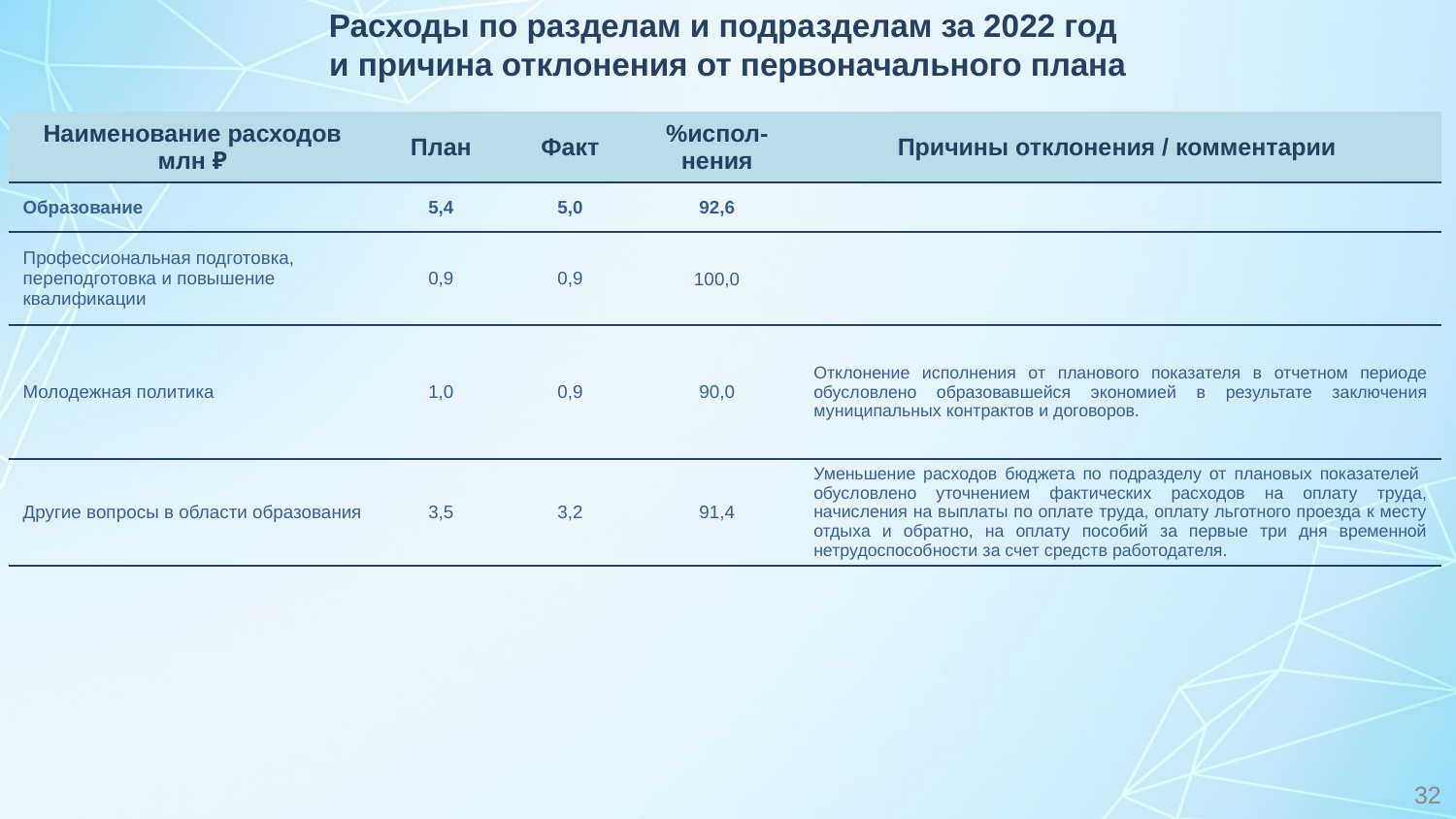

Расходы по разделам и подразделам за 2022 год
и причина отклонения от первоначального плана

| Наименование расходов млн ₽ | План | Факт | %испол-нения | Причины отклонения / комментарии |
| --- | --- | --- | --- | --- |
| Образование | 5,4 | 5,0 | 92,6 |  |
| Профессиональная подготовка, переподготовка и повышение квалификации | 0,9 | 0,9 | 100,0 |  |
| Молодежная политика | 1,0 | 0,9 | 90,0 | Отклонение исполнения от планового показателя в отчетном периоде обусловлено образовавшейся экономией в результате заключения муниципальных контрактов и договоров. |
| Другие вопросы в области образования | 3,5 | 3,2 | 91,4 | Уменьшение расходов бюджета по подразделу от плановых показателей обусловлено уточнением фактических расходов на оплату труда, начисления на выплаты по оплате труда, оплату льготного проезда к месту отдыха и обратно, на оплату пособий за первые три дня временной нетрудоспособности за счет средств работодателя. |
32